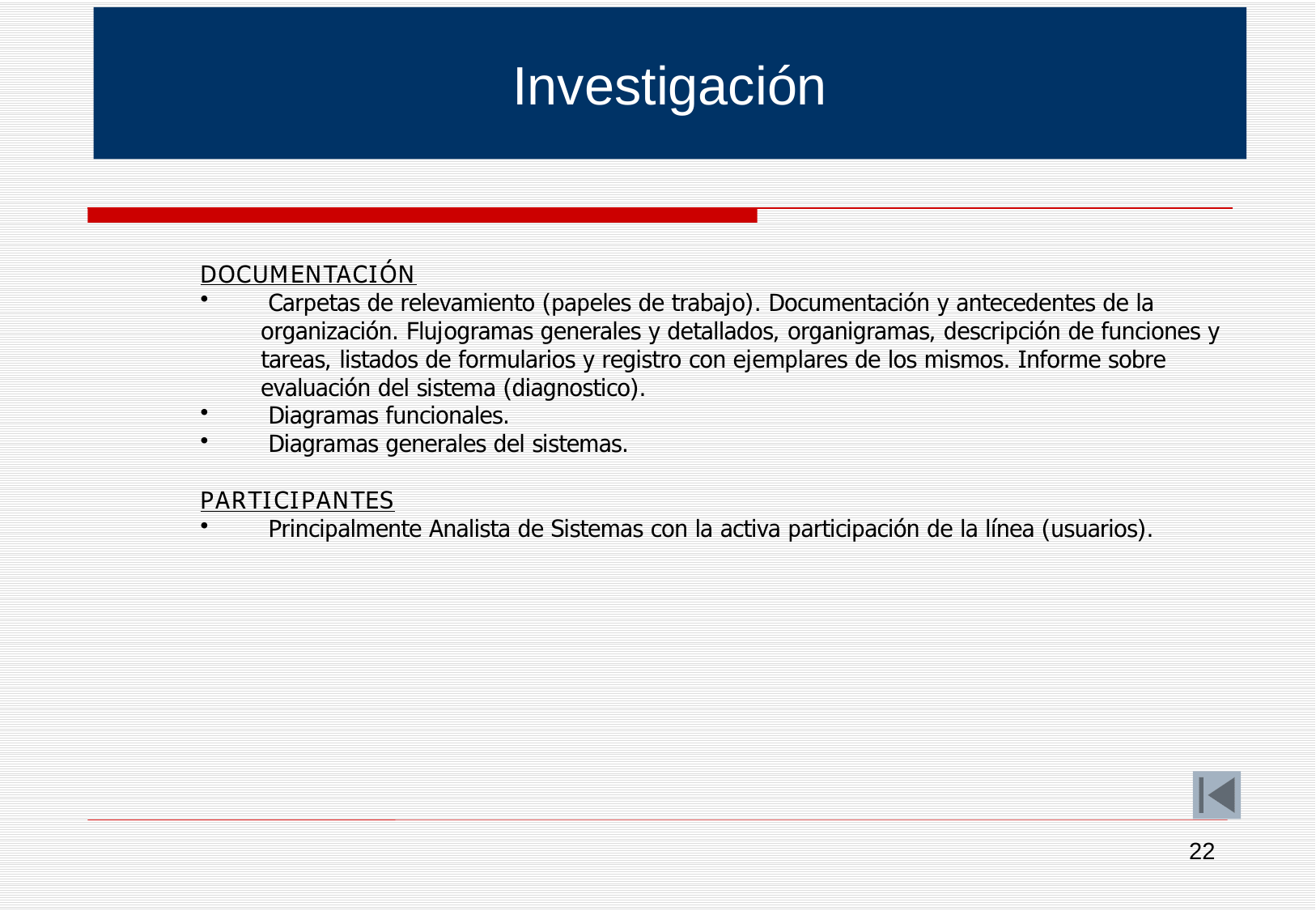

Investigación

DOCUMENTACIÓN
 Carpetas de relevamiento (papeles de trabajo). Documentación y antecedentes de la organización. Flujogramas generales y detallados, organigramas, descripción de funciones y tareas, listados de formularios y registro con ejemplares de los mismos. Informe sobre evaluación del sistema (diagnostico).
 Diagramas funcionales.
 Diagramas generales del sistemas.

PARTICIPANTES
 Principalmente Analista de Sistemas con la activa participación de la línea (usuarios).

22